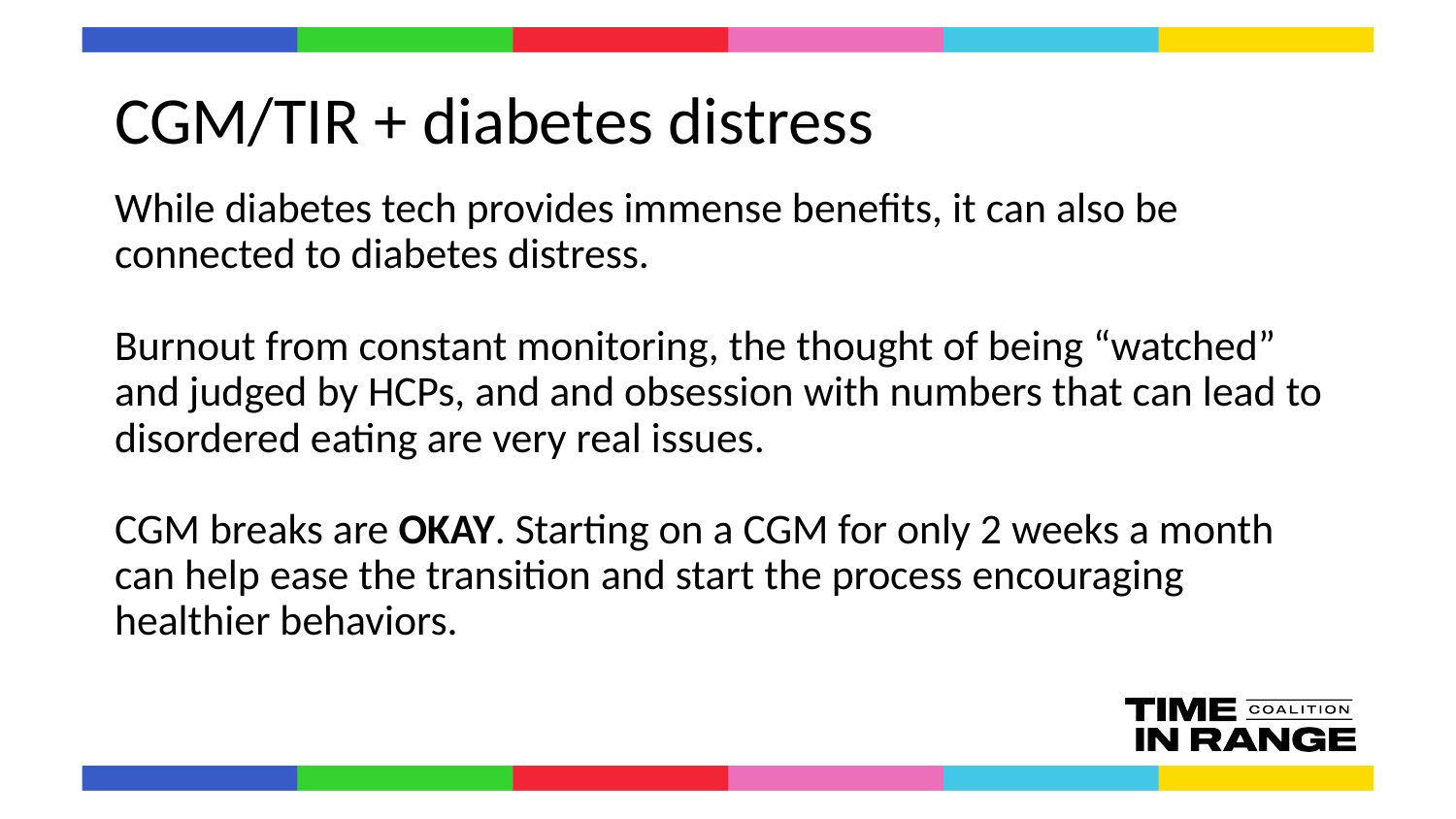

# CGM/TIR + diabetes distress
While diabetes tech provides immense benefits, it can also be connected to diabetes distress.

Burnout from constant monitoring, the thought of being “watched” and judged by HCPs, and and obsession with numbers that can lead to disordered eating are very real issues.

CGM breaks are OKAY. Starting on a CGM for only 2 weeks a month can help ease the transition and start the process encouraging healthier behaviors.